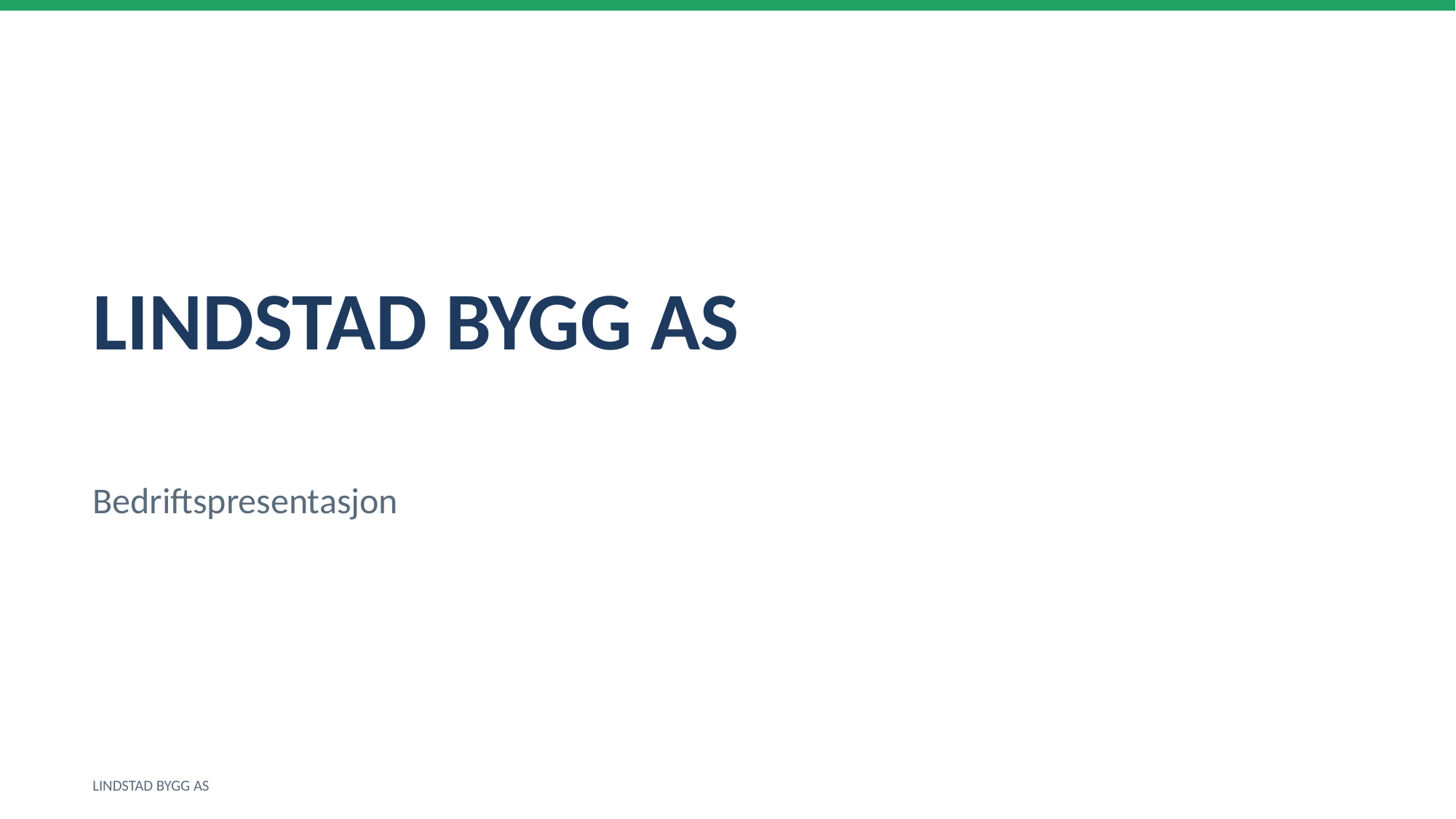

LINDSTAD BYGG AS
Bedriftspresentasjon
LINDSTAD BYGG AS